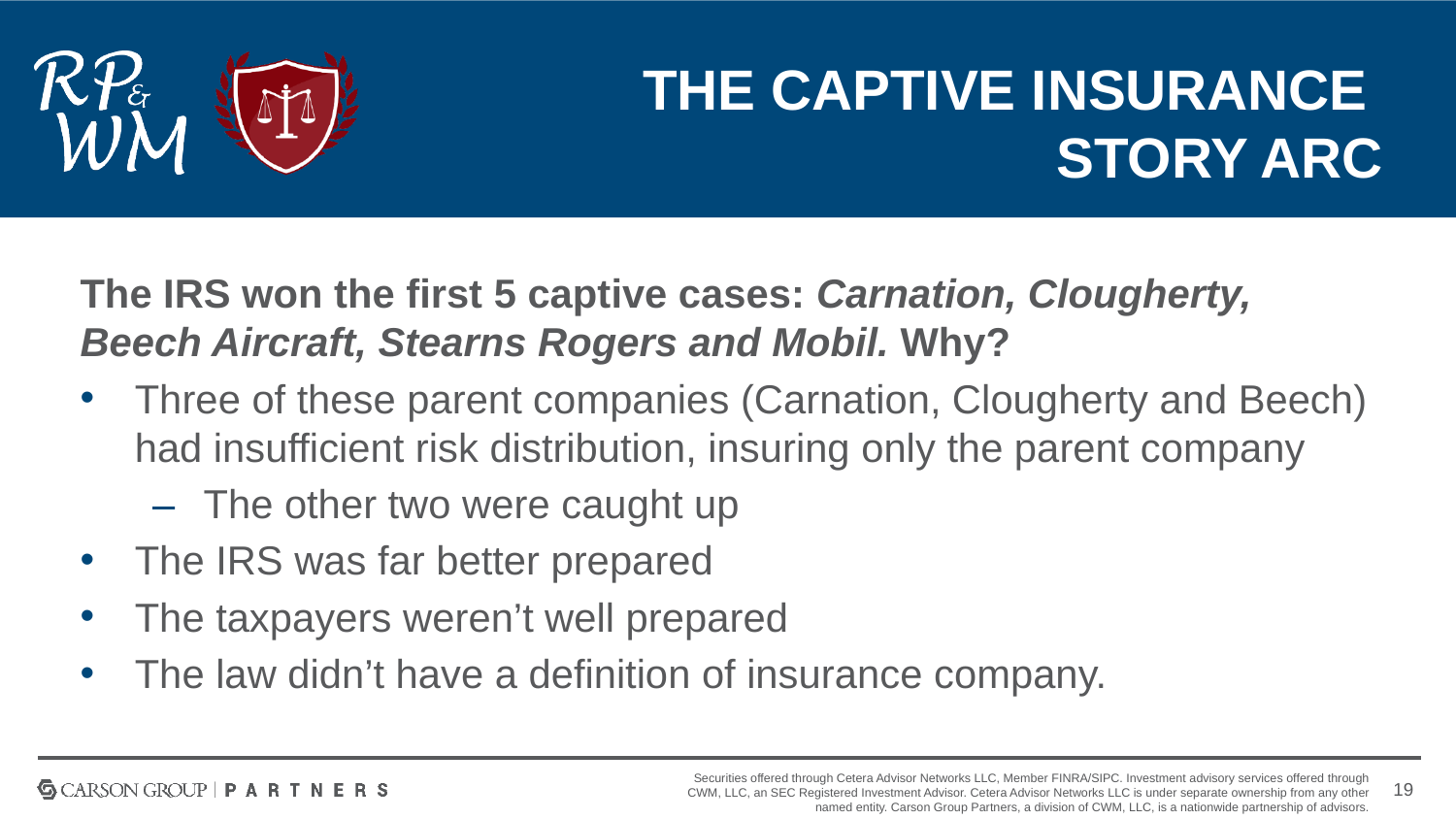

# The Captive Insurance Story Arc
The IRS won the first 5 captive cases: Carnation, Clougherty, Beech Aircraft, Stearns Rogers and Mobil. Why?
Three of these parent companies (Carnation, Clougherty and Beech) had insufficient risk distribution, insuring only the parent company
The other two were caught up
The IRS was far better prepared
The taxpayers weren’t well prepared
The law didn’t have a definition of insurance company.
19